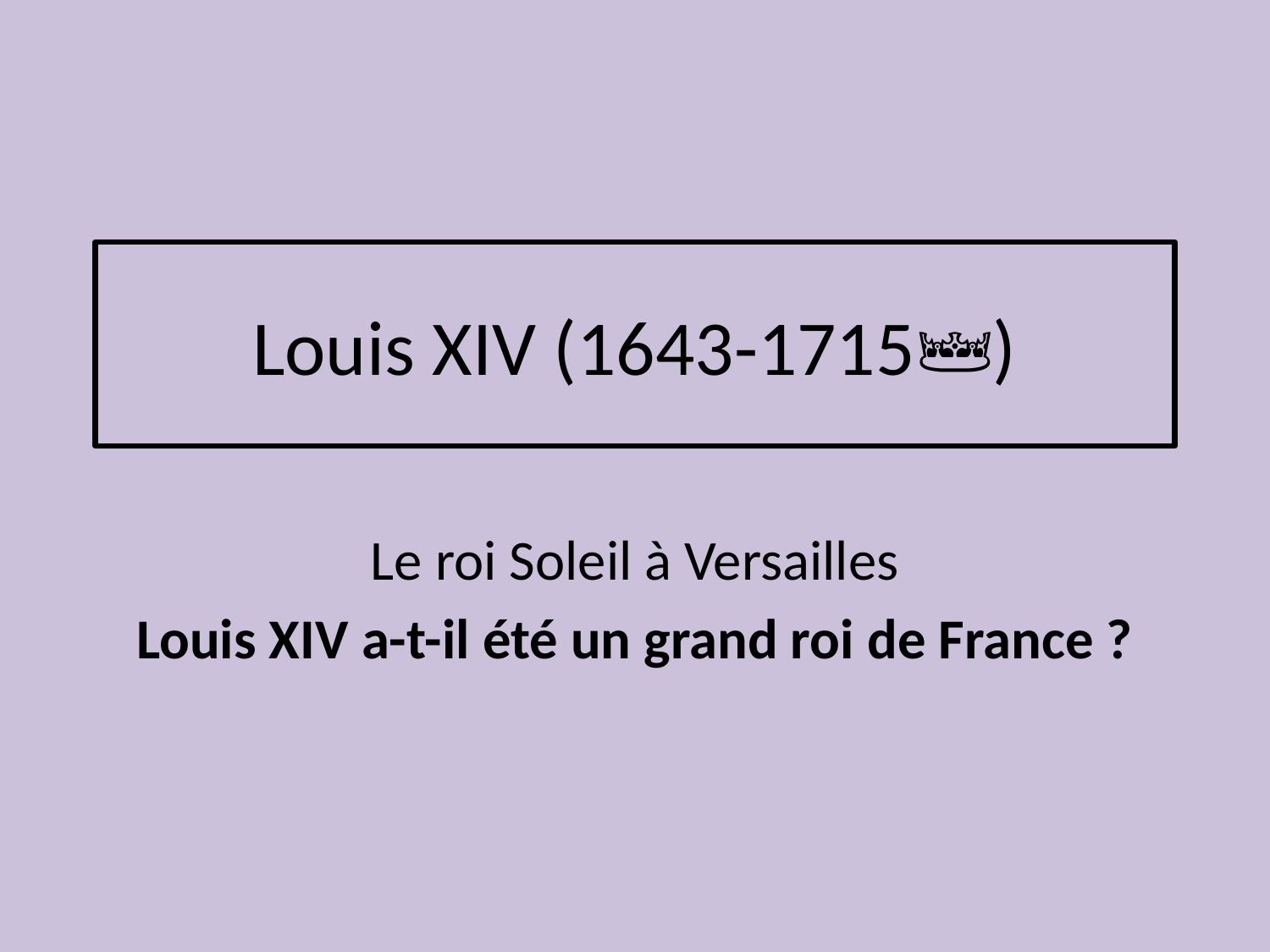

# Louis XIV (1643-1715👑)
Le roi Soleil à Versailles
Louis XIV a-t-il été un grand roi de France ?